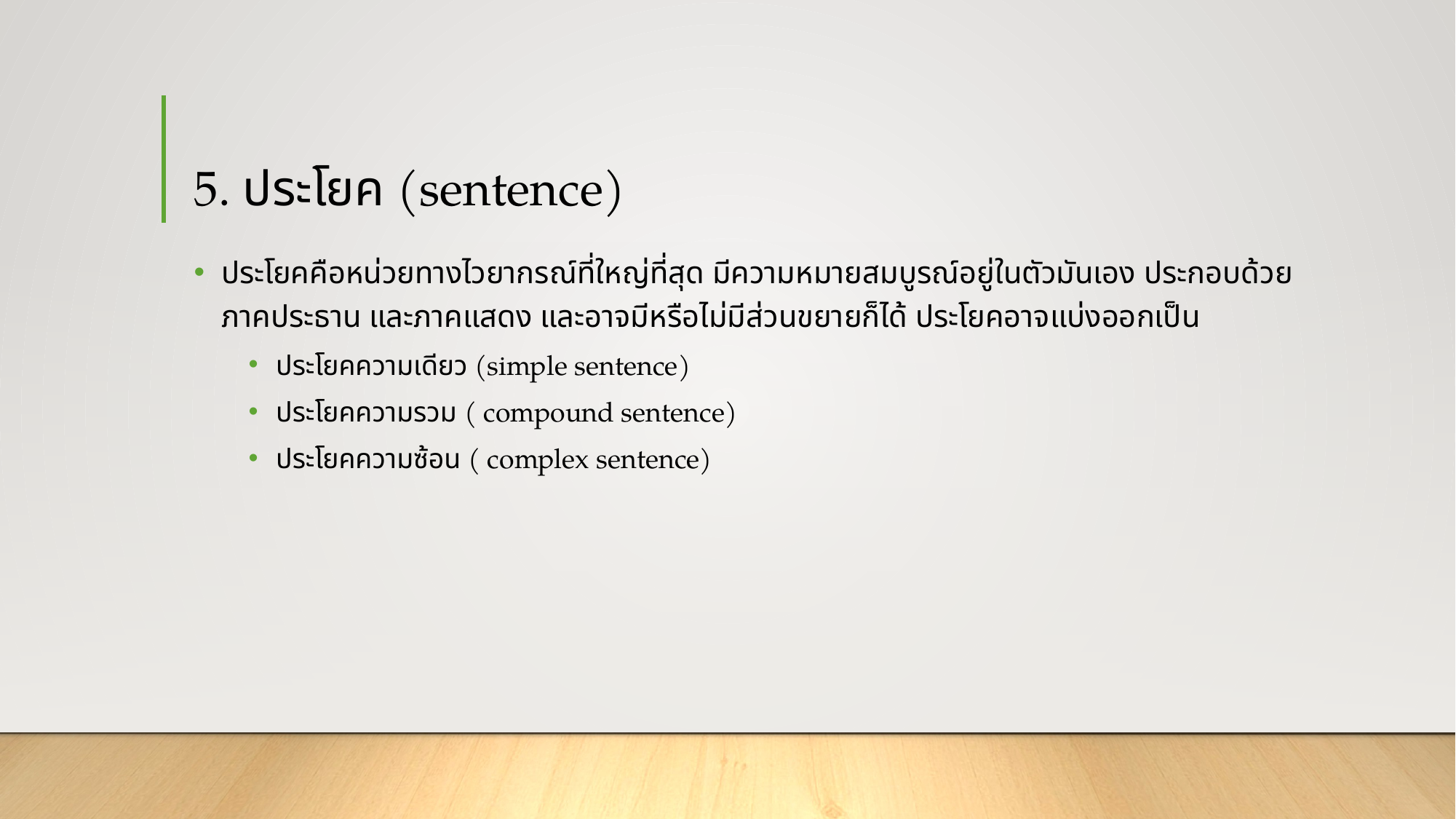

# 5. ประโยค (sentence)
ประโยคคือหน่วยทางไวยากรณ์ที่ใหญ่ที่สุด มีความหมายสมบูรณ์อยู่ในตัวมันเอง ประกอบด้วย ภาคประธาน และภาคแสดง และอาจมีหรือไม่มีส่วนขยายก็ได้ ประโยคอาจแบ่งออกเป็น
ประโยคความเดียว (simple sentence)
ประโยคความรวม ( compound sentence)
ประโยคความซ้อน ( complex sentence)